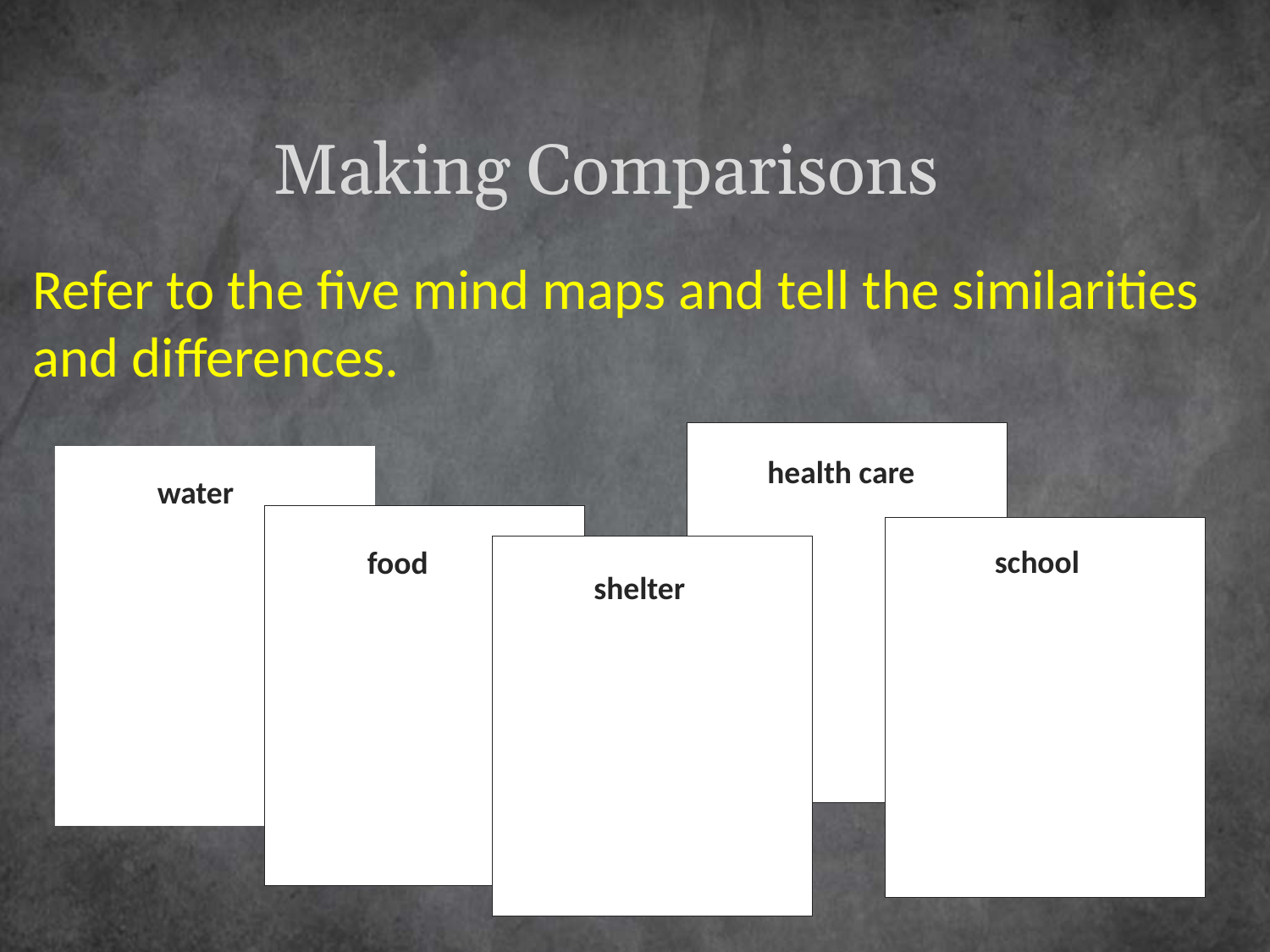

# Making Comparisons
Refer to the five mind maps and tell the similarities and differences.

health care

water

food

school

shelter